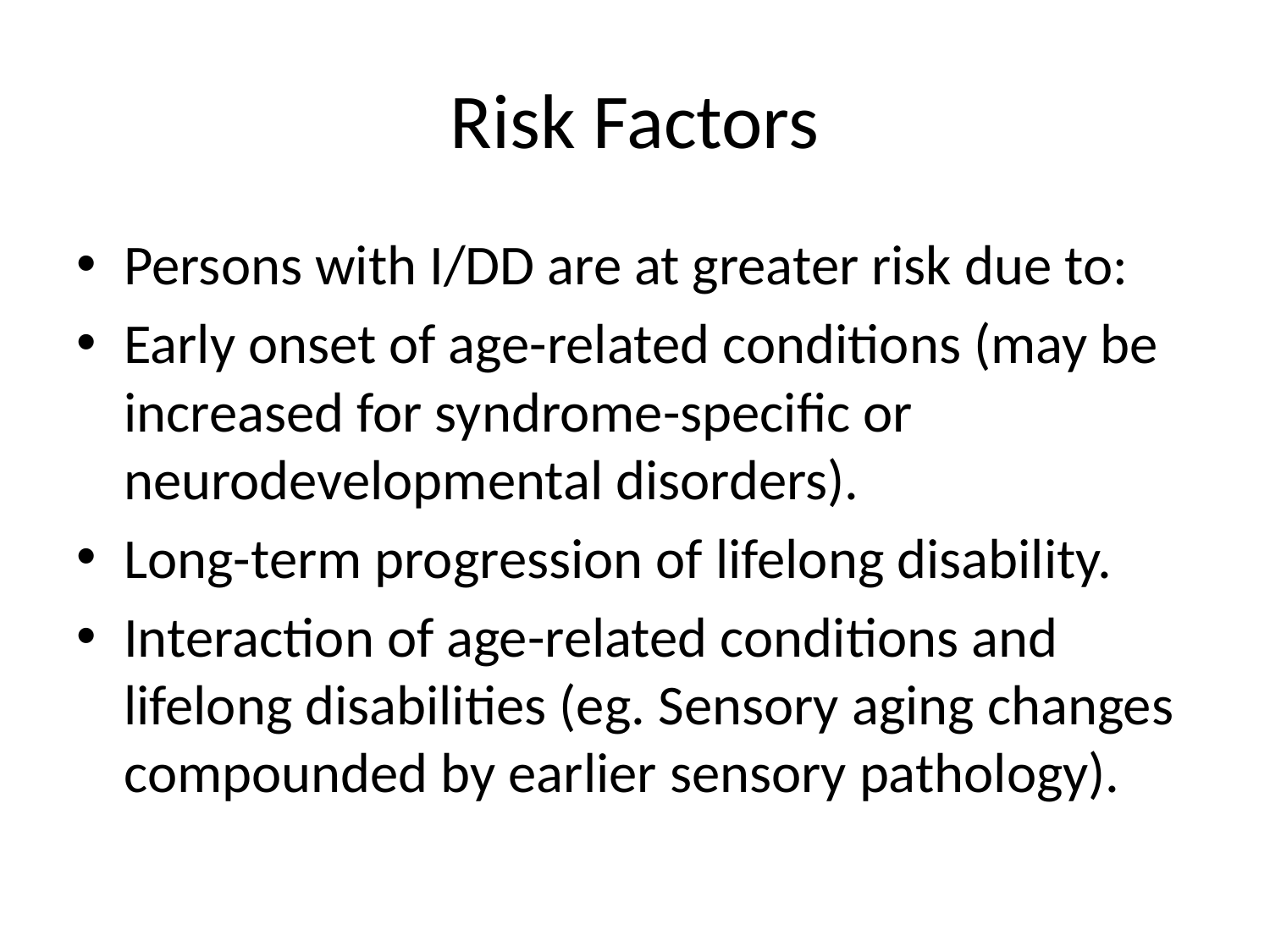

# Risk Factors
Persons with I/DD are at greater risk due to:
Early onset of age-related conditions (may be increased for syndrome-specific or neurodevelopmental disorders).
Long-term progression of lifelong disability.
Interaction of age-related conditions and lifelong disabilities (eg. Sensory aging changes compounded by earlier sensory pathology).